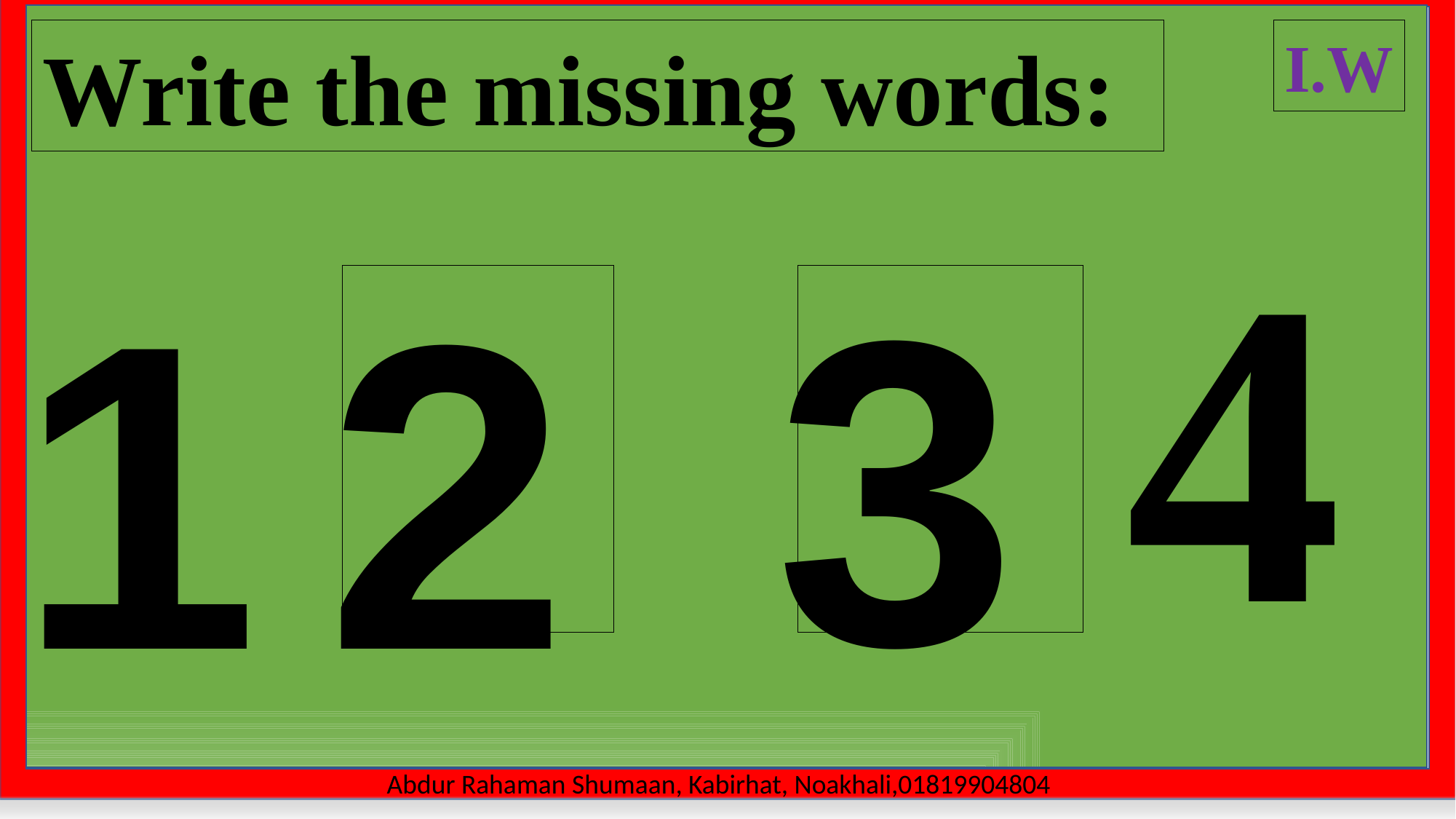

Write the missing words:
I.W
4
3
2
1